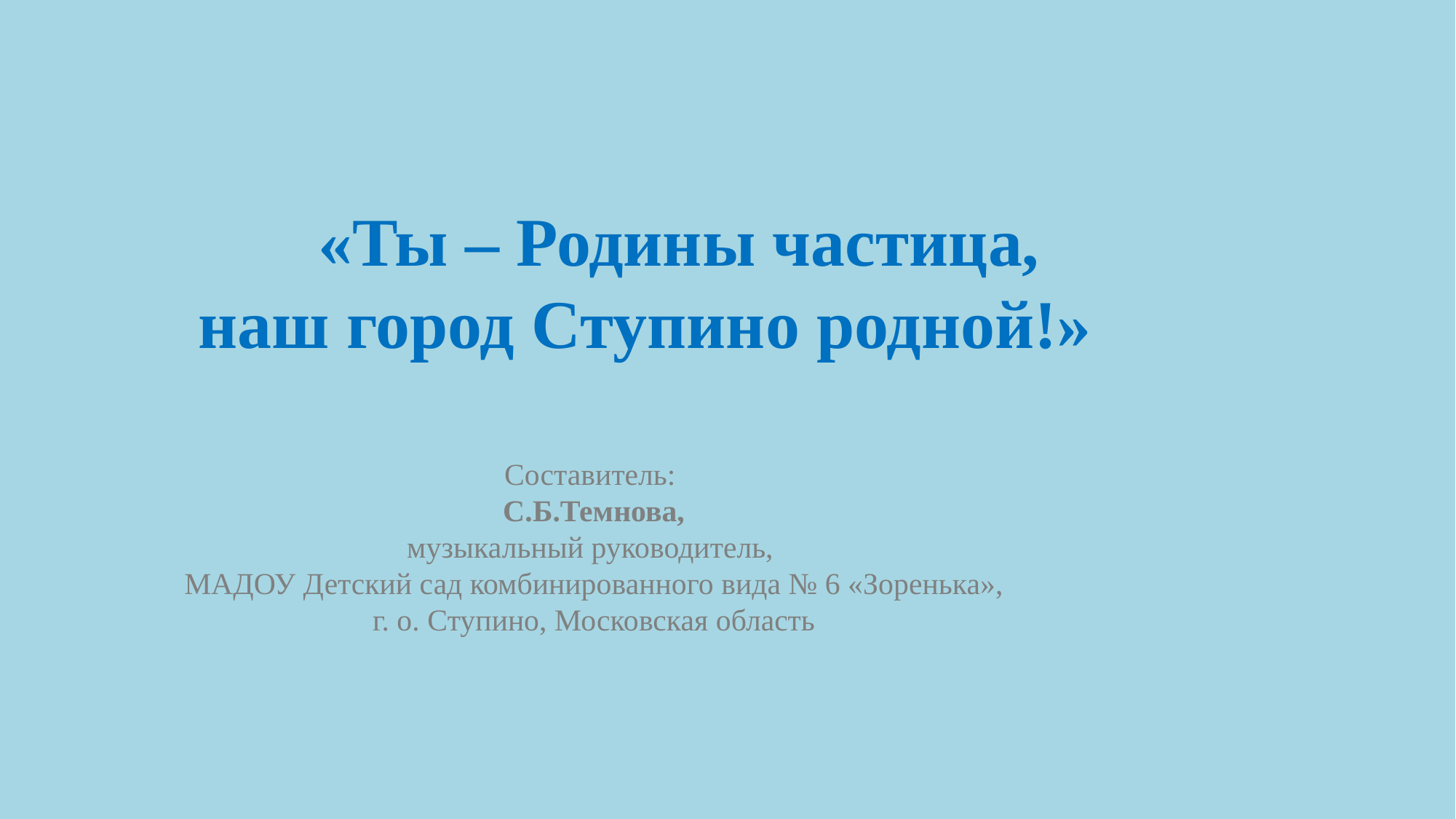

# «Ты – Родины частица, наш город Ступино родной!»
Составитель:
С.Б.Темнова,
музыкальный руководитель,
МАДОУ Детский сад комбинированного вида № 6 «Зоренька»,
г. о. Ступино, Московская область